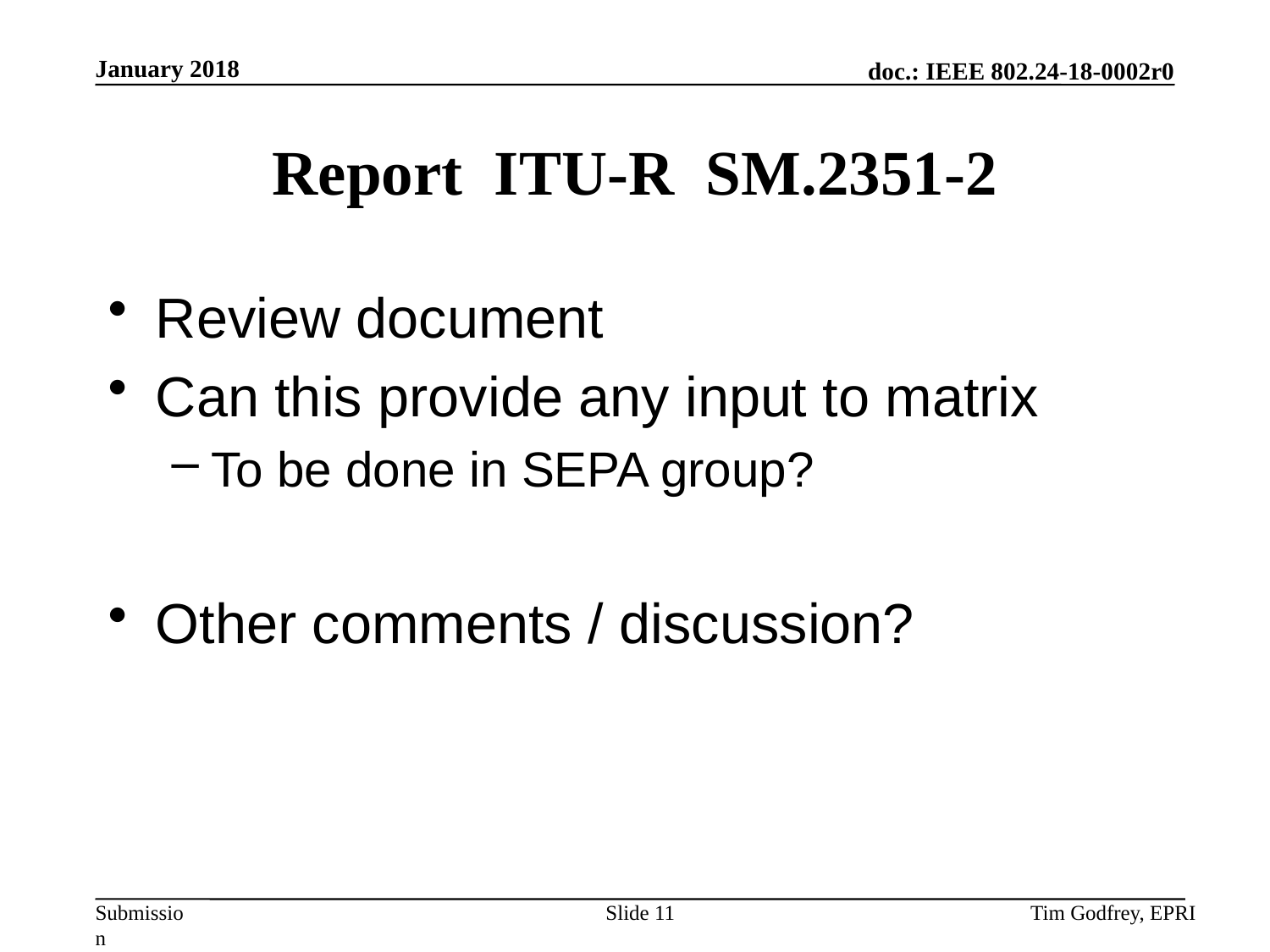

# Report  ITU-R  SM.2351-2
Review document
Can this provide any input to matrix
To be done in SEPA group?

Other comments / discussion?
Slide 11
Tim Godfrey, EPRI